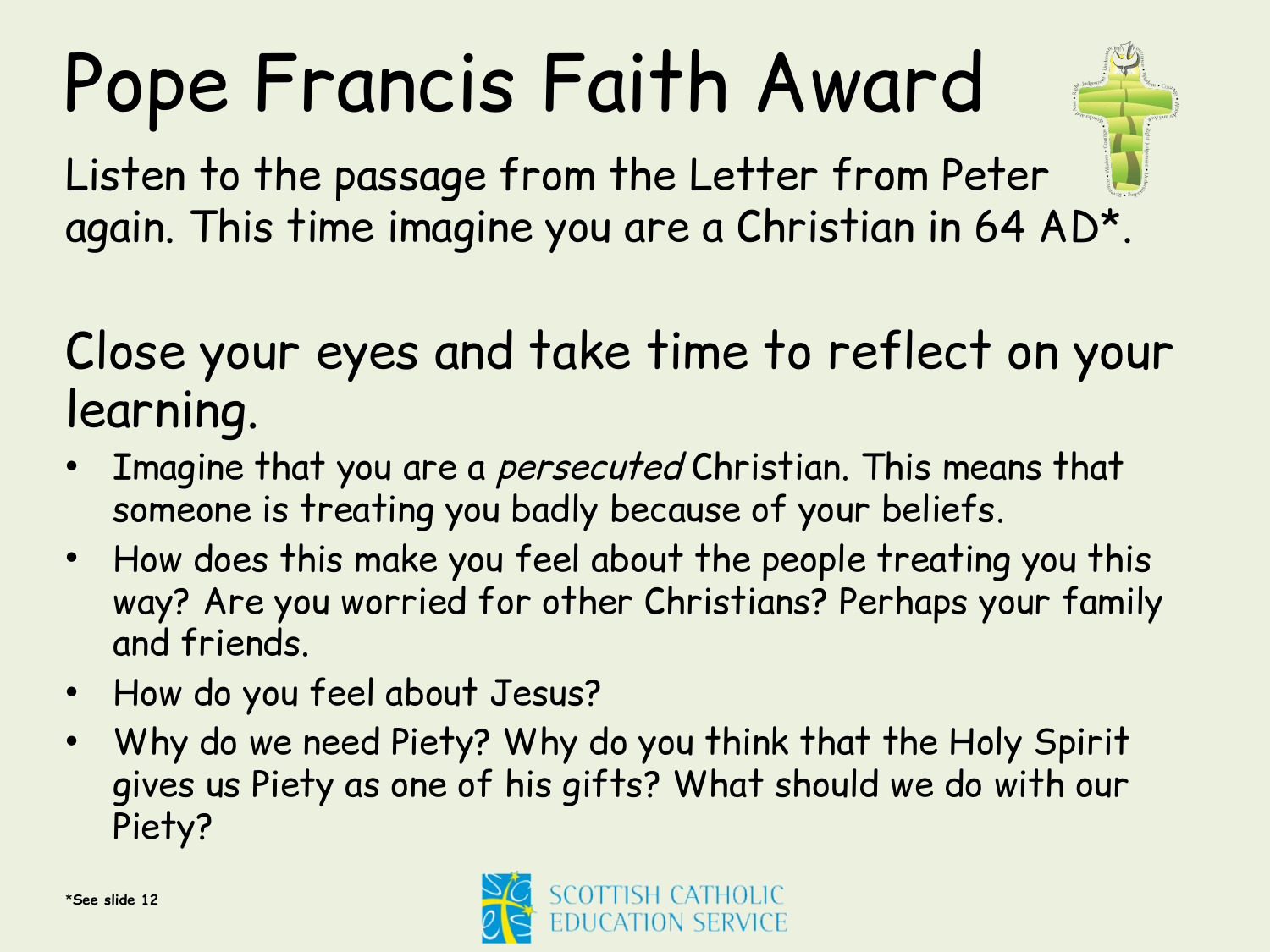

# Pope Francis Faith Award
Listen to the passage from the Letter from Peter  again. This time imagine you are a Christian in 64 AD*.

Close your eyes and take time to reflect on your learning.
Imagine that you are a persecuted Christian. This means that someone is treating you badly because of your beliefs.
How does this make you feel about the people treating you this way? Are you worried for other Christians? Perhaps your family and friends.
How do you feel about Jesus?
Why do we need Piety? Why do you think that the Holy Spirit gives us Piety as one of his gifts? What should we do with our Piety?

*See slide 12